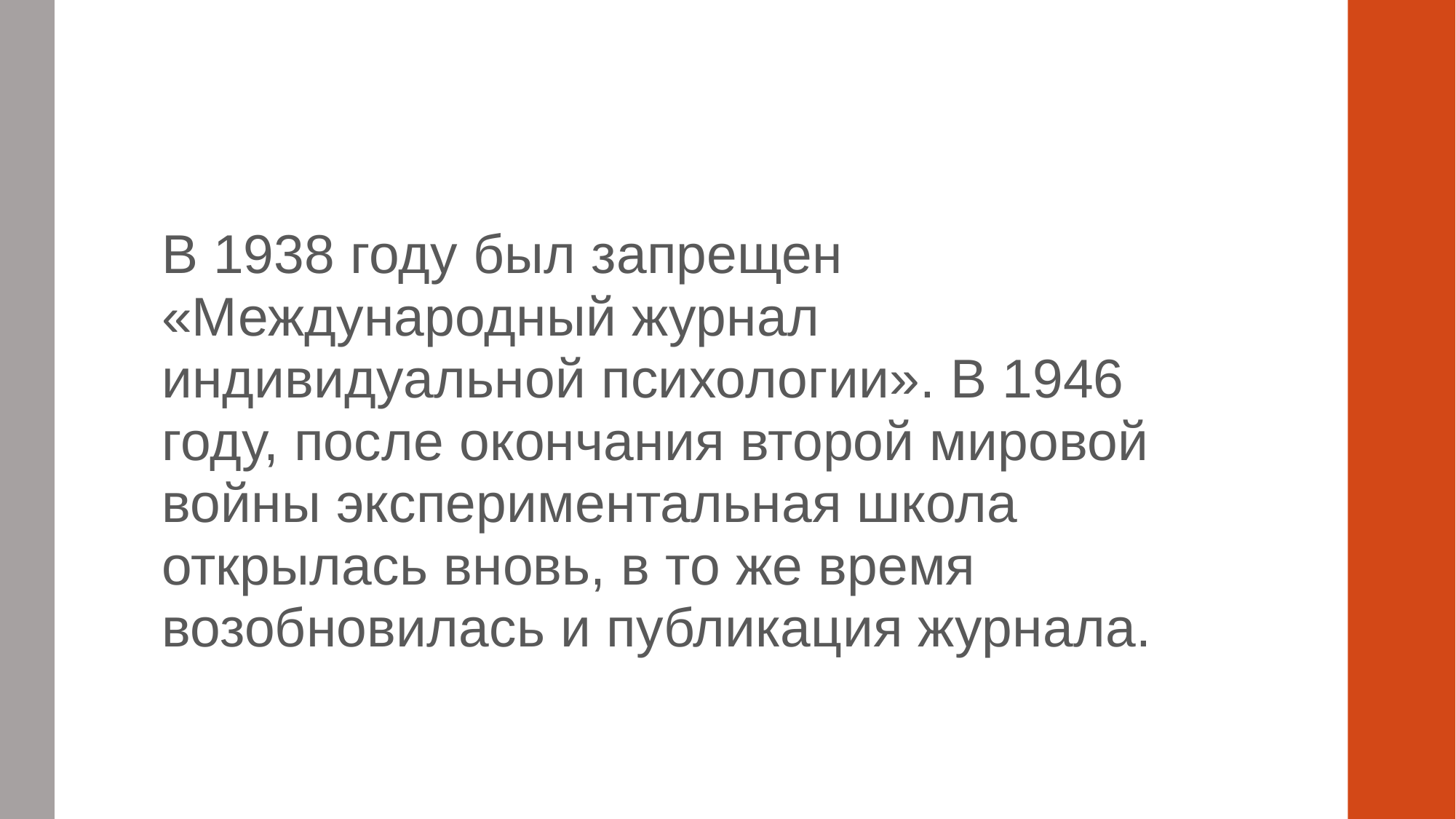

В 1938 году был запрещен «Международный журнал индивидуальной психологии». В 1946 году, после окончания второй мировой войны экспериментальная школа открылась вновь, в то же время возобновилась и публикация журнала.